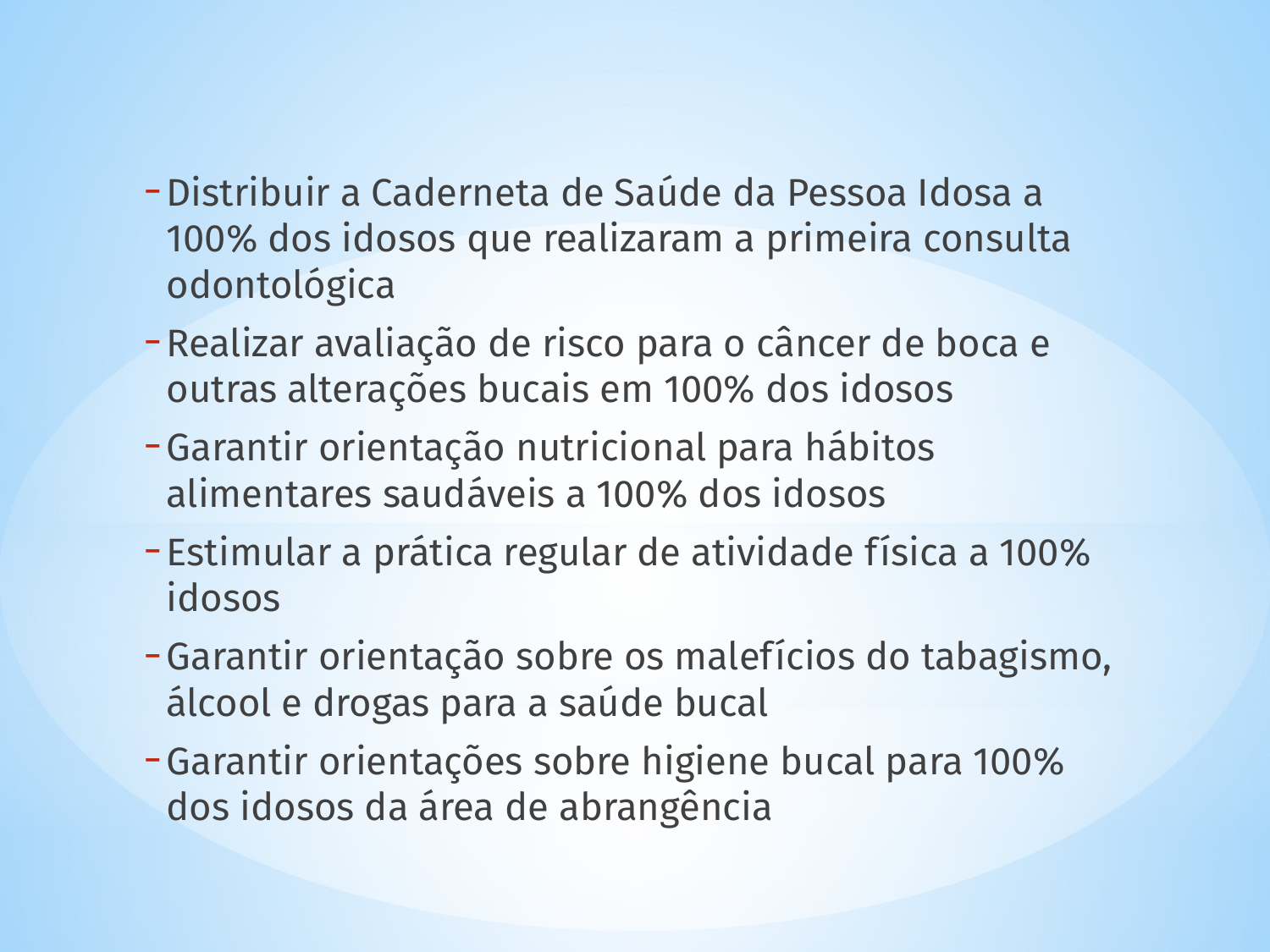

Distribuir a Caderneta de Saúde da Pessoa Idosa a 100% dos idosos que realizaram a primeira consulta odontológica
Realizar avaliação de risco para o câncer de boca e outras alterações bucais em 100% dos idosos
Garantir orientação nutricional para hábitos alimentares saudáveis a 100% dos idosos
Estimular a prática regular de atividade física a 100% idosos
Garantir orientação sobre os malefícios do tabagismo, álcool e drogas para a saúde bucal
Garantir orientações sobre higiene bucal para 100% dos idosos da área de abrangência